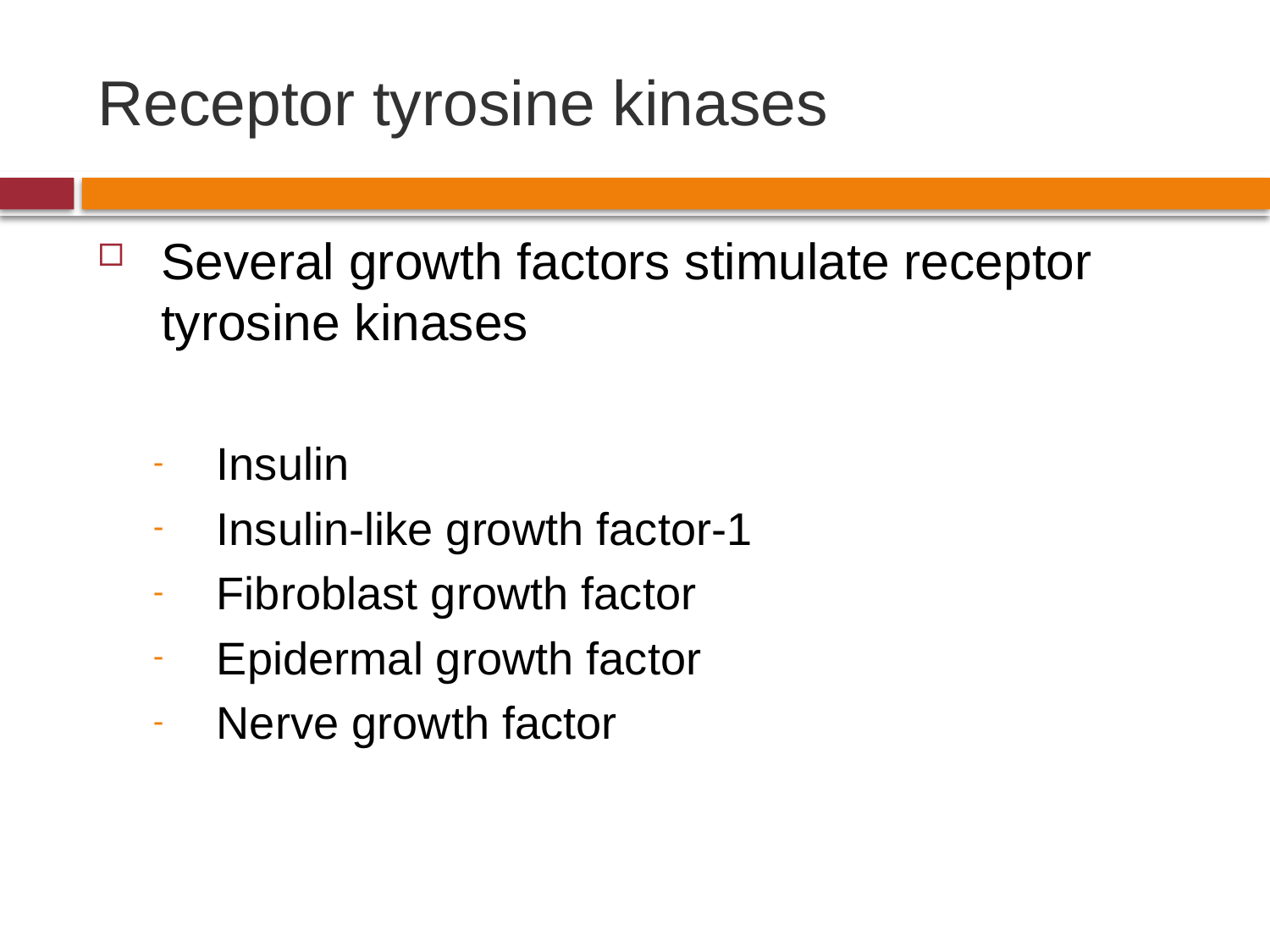

# Receptor tyrosine kinases
Several growth factors stimulate receptor tyrosine kinases

Insulin
Insulin-like growth factor-1
Fibroblast growth factor
Epidermal growth factor
Nerve growth factor